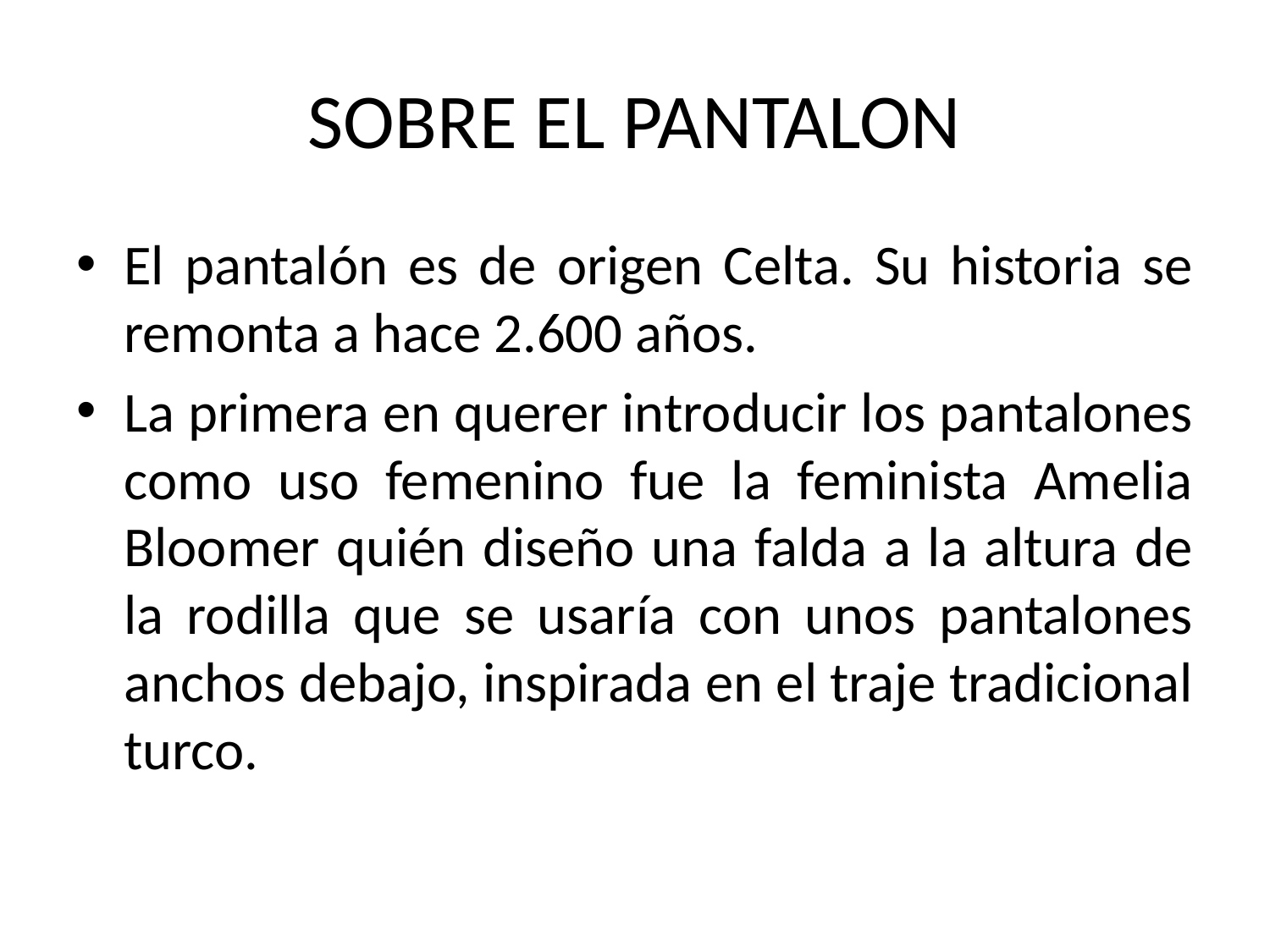

# SOBRE EL PANTALON
El pantalón es de origen Celta. Su historia se remonta a hace 2.600 años.
La primera en querer introducir los pantalones como uso femenino fue la feminista Amelia Bloomer quién diseño una falda a la altura de la rodilla que se usaría con unos pantalones anchos debajo, inspirada en el traje tradicional turco.